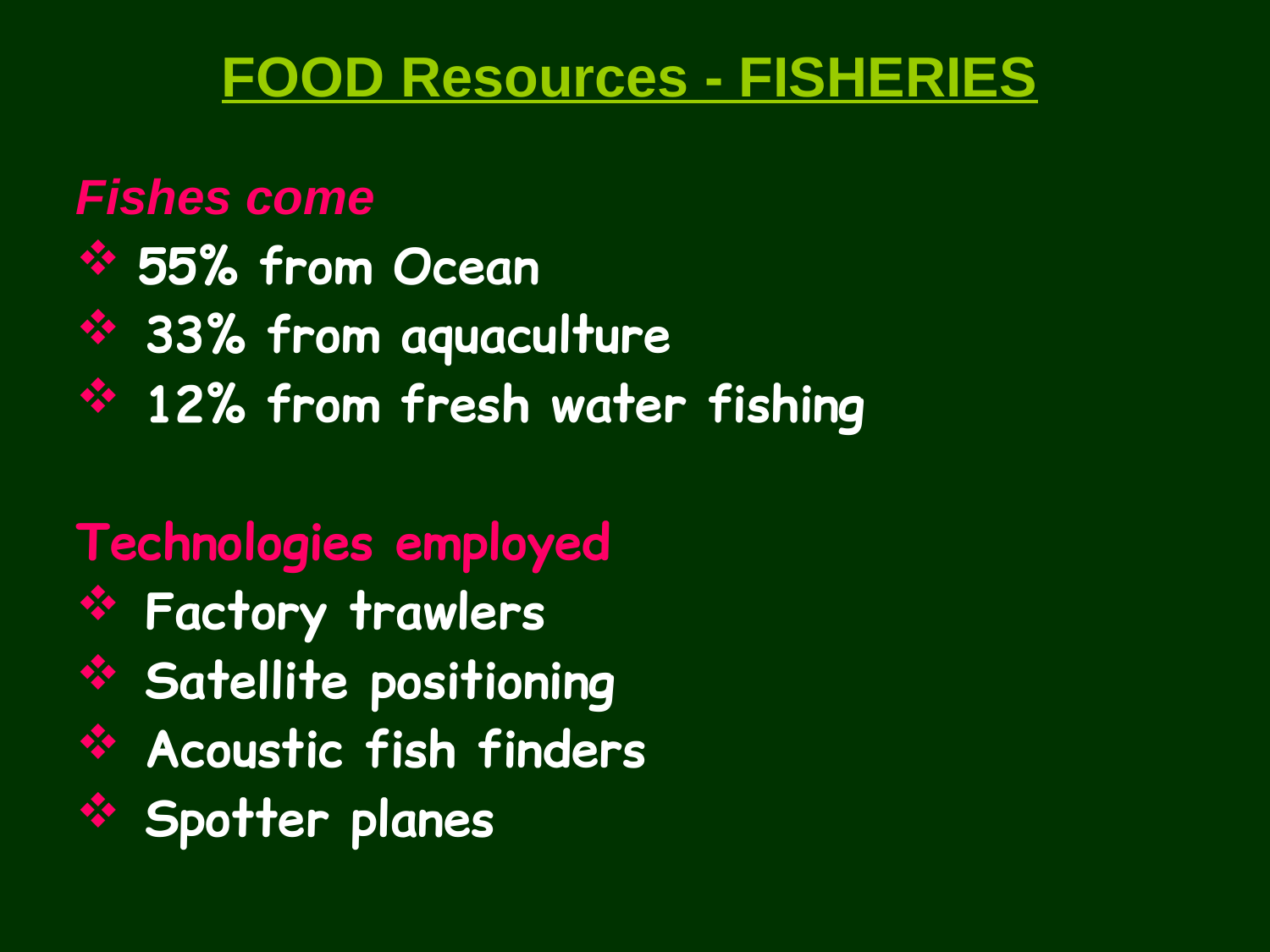

FOOD Resources - FISHERIES
Fishes come
 55% from Ocean
 33% from aquaculture
 12% from fresh water fishing

Technologies employed
 Factory trawlers
 Satellite positioning
 Acoustic fish finders
 Spotter planes